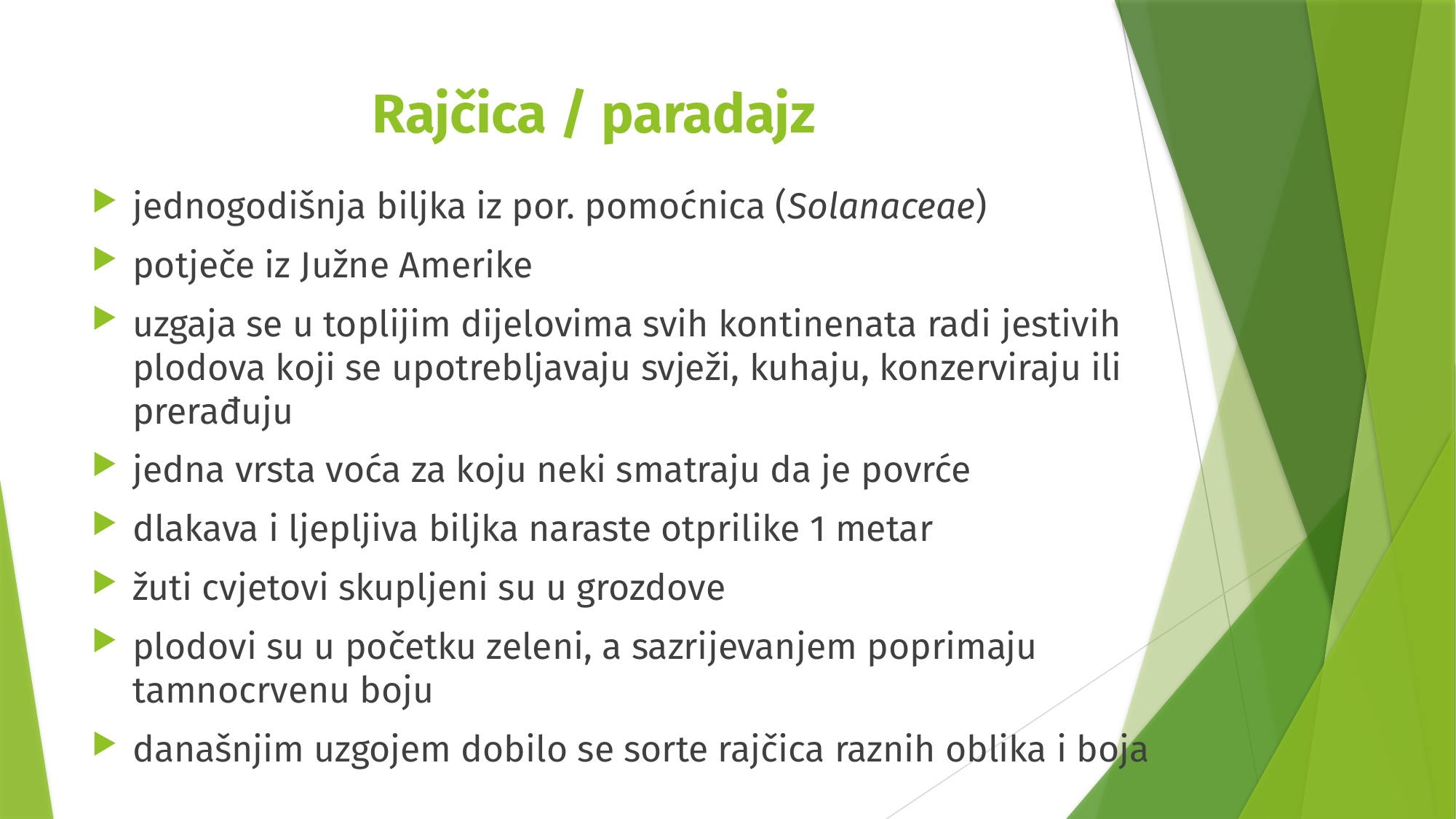

# Rajčica / paradajz
jednogodišnja biljka iz por. pomoćnica (Solanaceae)
potječe iz Južne Amerike
uzgaja se u toplijim dijelovima svih kontinenata radi jestivih plodova koji se upotrebljavaju svježi, kuhaju, konzerviraju ili prerađuju
jedna vrsta voća za koju neki smatraju da je povrće
dlakava i ljepljiva biljka naraste otprilike 1 metar
žuti cvjetovi skupljeni su u grozdove
plodovi su u početku zeleni, a sazrijevanjem poprimaju tamnocrvenu boju
današnjim uzgojem dobilo se sorte rajčica raznih oblika i boja